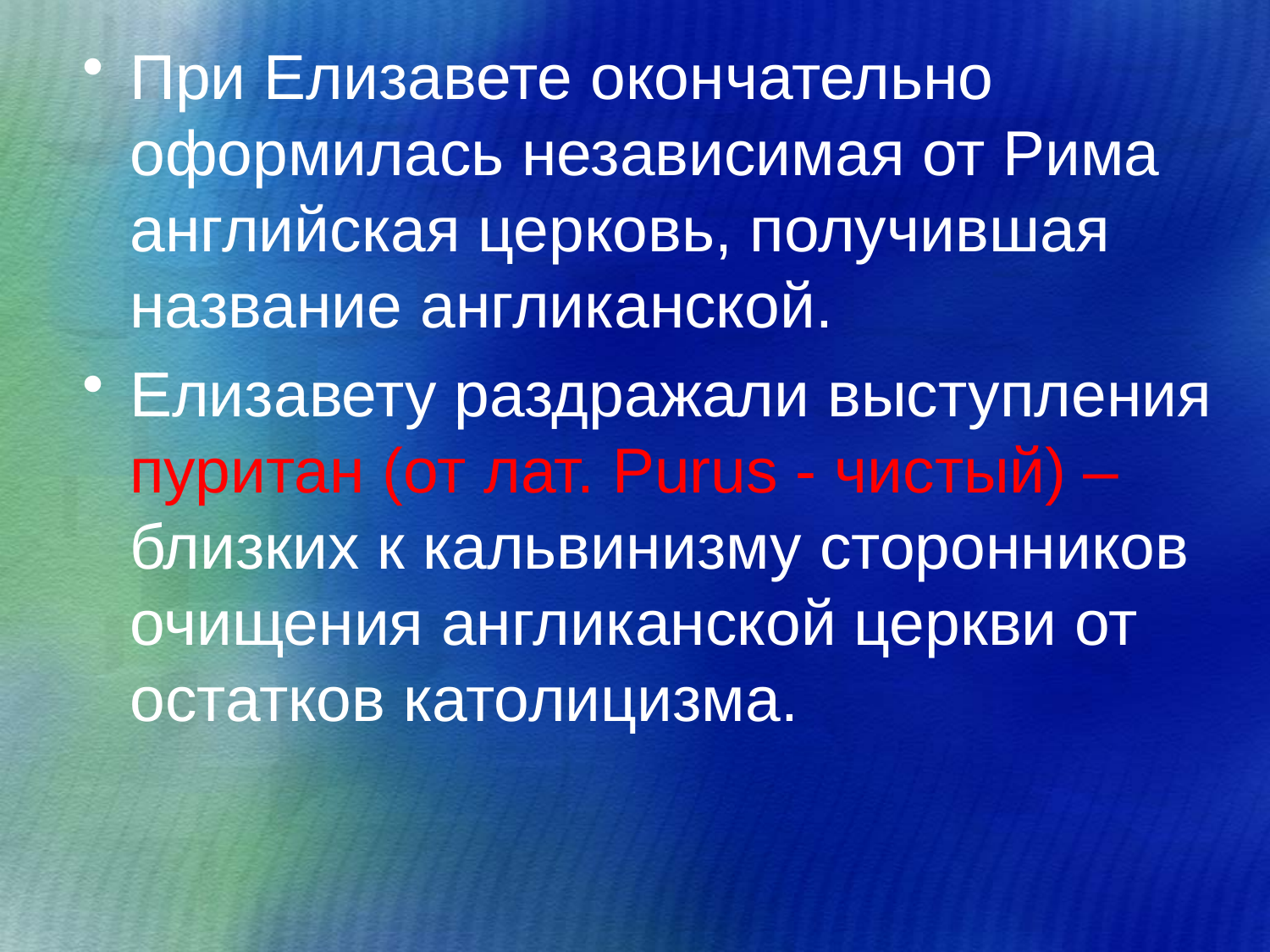

При Елизавете окончательно оформилась независимая от Рима английская церковь, получившая название англиканской.
Елизавету раздражали выступления пуритан (от лат. Purus - чистый) – близких к кальвинизму сторонников очищения англиканской церкви от остатков католицизма.